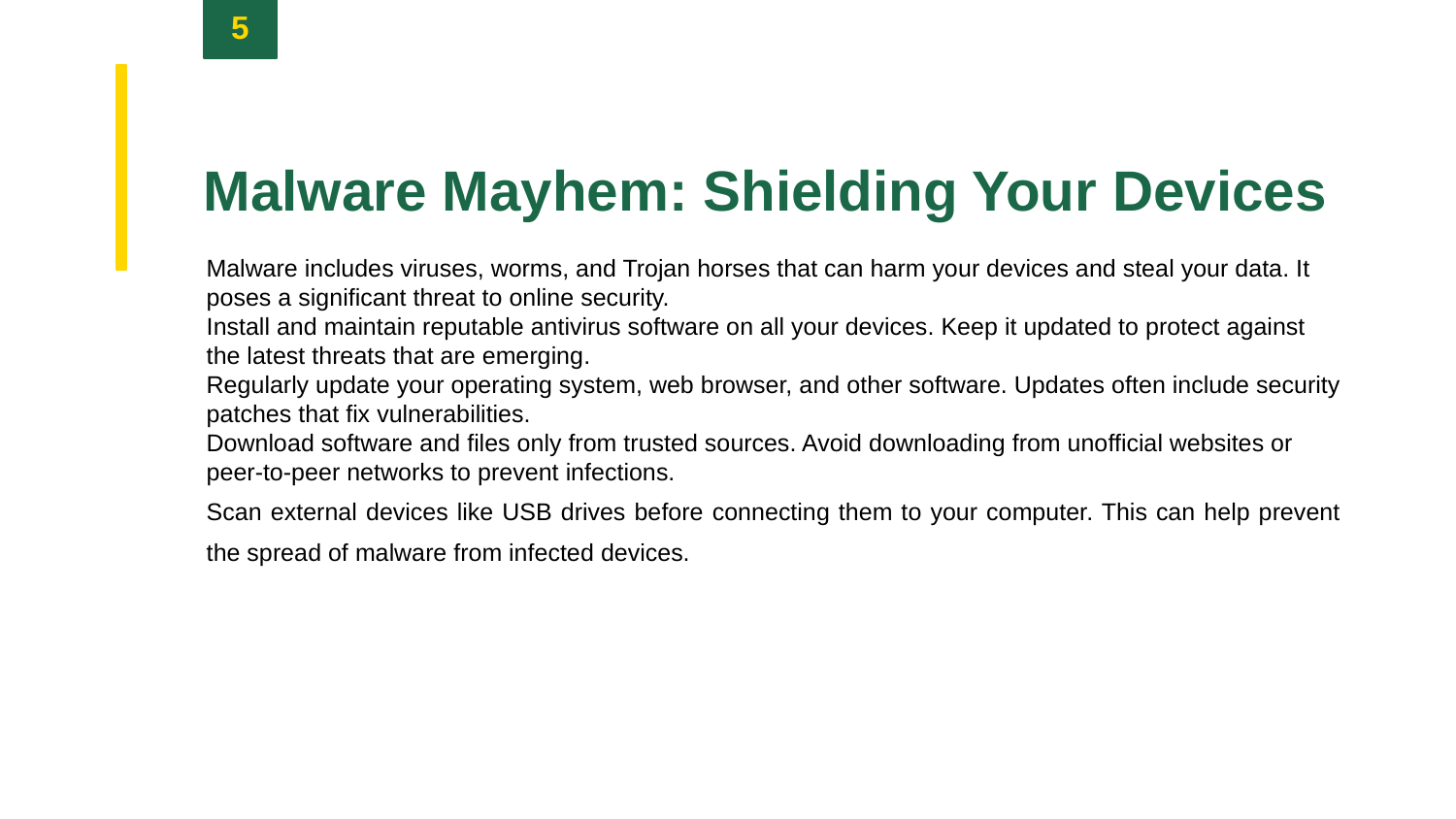

5

Malware Mayhem: Shielding Your Devices
Malware includes viruses, worms, and Trojan horses that can harm your devices and steal your data. It poses a significant threat to online security.
Install and maintain reputable antivirus software on all your devices. Keep it updated to protect against the latest threats that are emerging.
Regularly update your operating system, web browser, and other software. Updates often include security patches that fix vulnerabilities.
Download software and files only from trusted sources. Avoid downloading from unofficial websites or peer-to-peer networks to prevent infections.
Scan external devices like USB drives before connecting them to your computer. This can help prevent the spread of malware from infected devices.